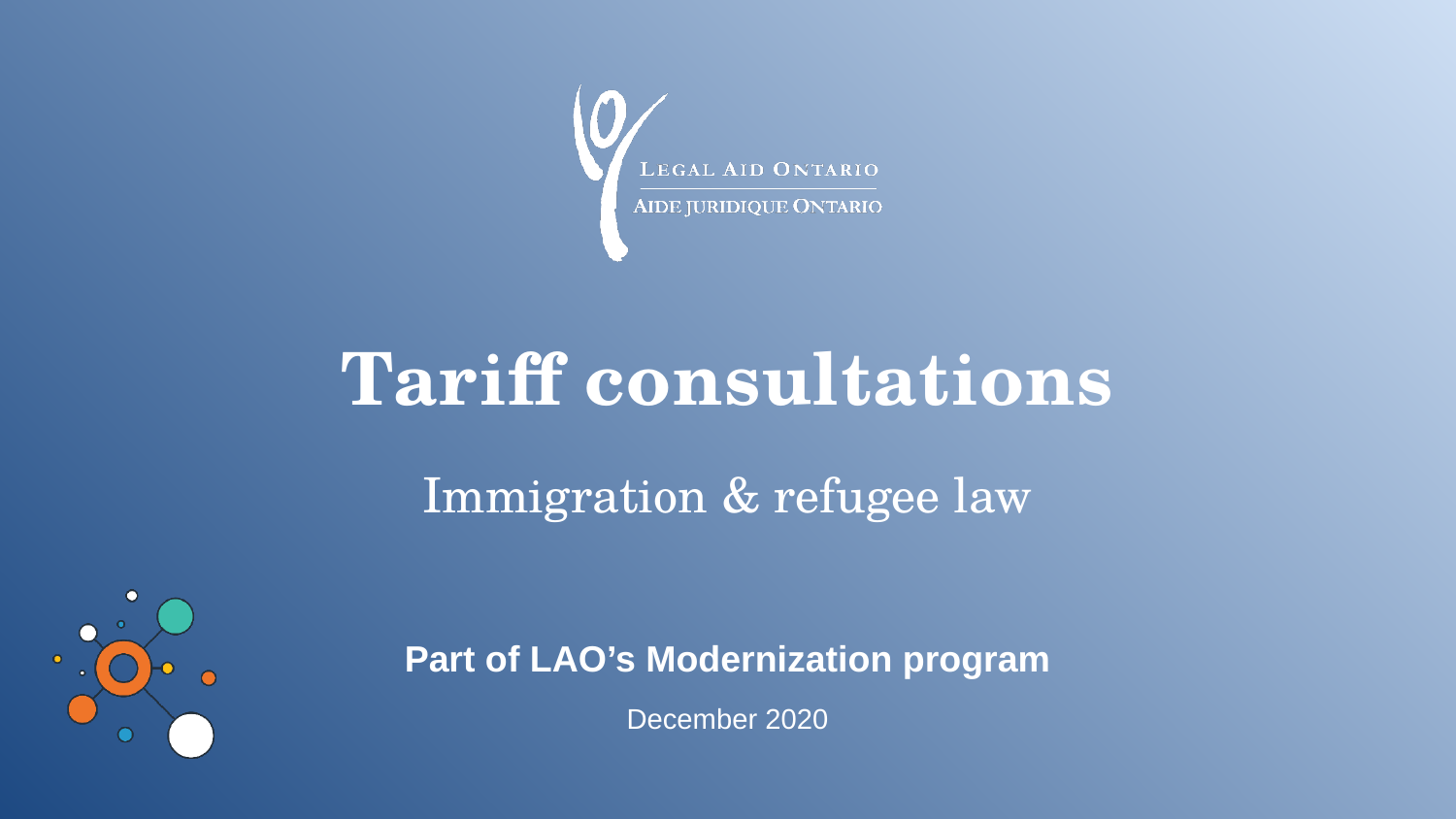

# Tariff consultations
Immigration & refugee law
Part of LAO’s Modernization program
December 2020